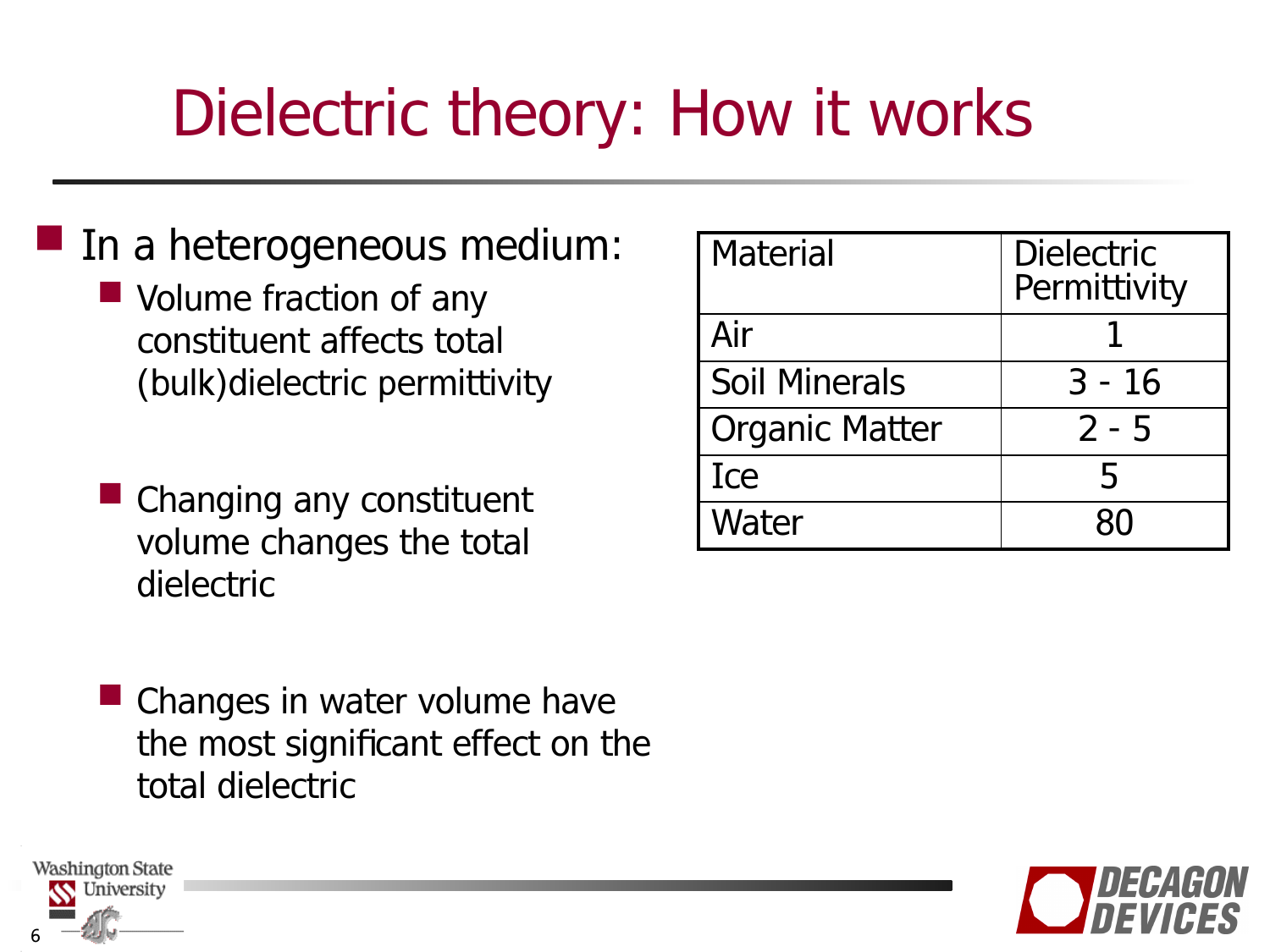

# Dielectric theory: How it works
In a heterogeneous medium:
Volume fraction of any constituent affects total (bulk)dielectric permittivity

Changing any constituent volume changes the total dielectric

Changes in water volume have the most significant effect on the total dielectric
| Material | Dielectric Permittivity |
| --- | --- |
| Air | 1 |
| Soil Minerals | 3 - 16 |
| Organic Matter | 2 - 5 |
| Ice | 5 |
| Water | 80 |
6